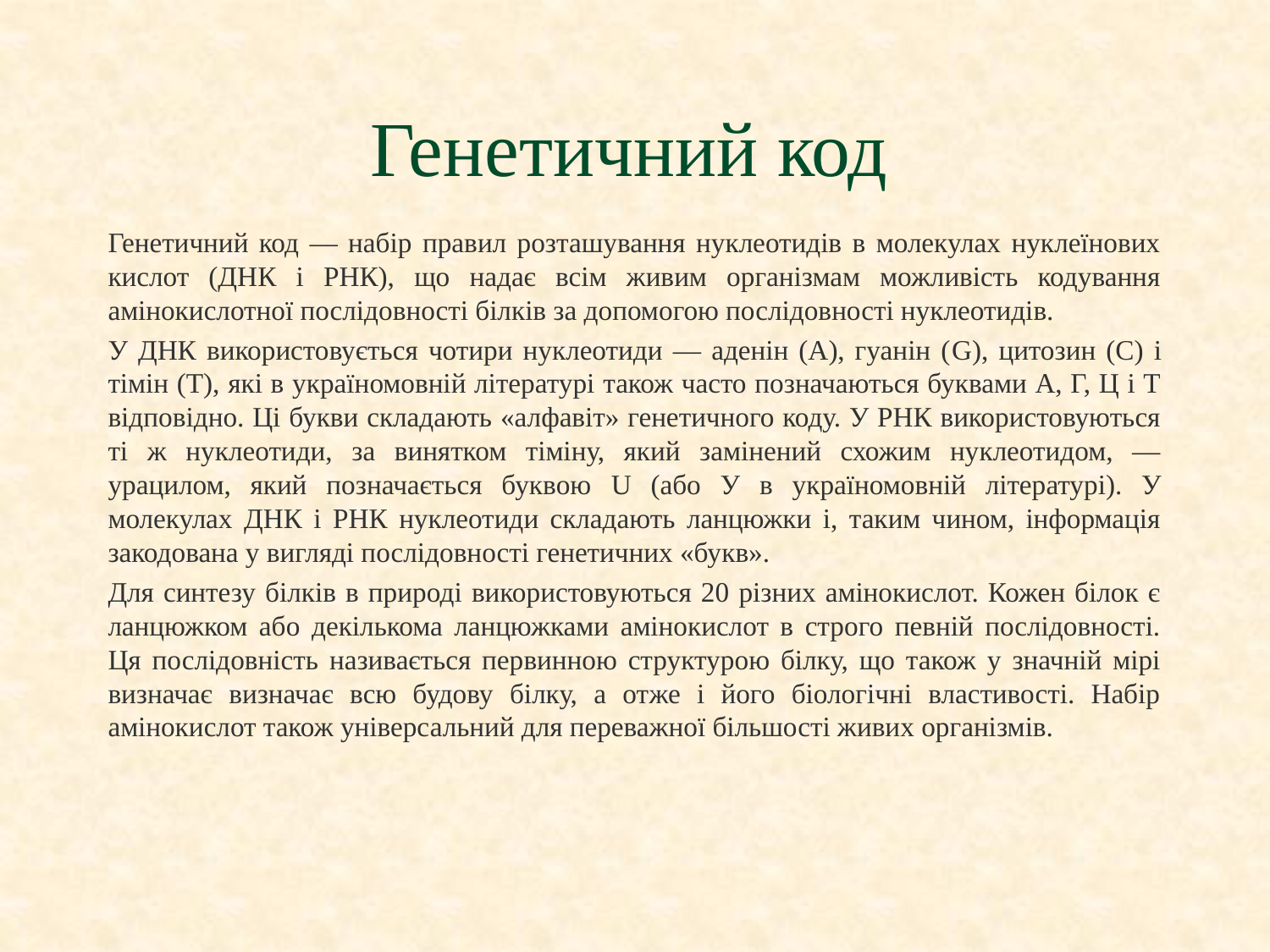

# Генетичний код
Генетичний код — набір правил розташування нуклеотидів в молекулах нуклеїнових кислот (ДНК і РНК), що надає всім живим організмам можливість кодування амінокислотної послідовності білків за допомогою послідовності нуклеотидів.
У ДНК використовується чотири нуклеотиди — аденін (А), гуанін (G), цитозин (С) і тімін (T), які в україномовній літературі також часто позначаються буквами А, Г, Ц і Т відповідно. Ці букви складають «алфавіт» генетичного коду. У РНК використовуються ті ж нуклеотиди, за винятком тіміну, який замінений схожим нуклеотидом, — урацилом, який позначається буквою U (або У в україномовній літературі). У молекулах ДНК і РНК нуклеотиди складають ланцюжки і, таким чином, інформація закодована у вигляді послідовності генетичних «букв».
Для синтезу білків в природі використовуються 20 різних амінокислот. Кожен білок є ланцюжком або декількома ланцюжками амінокислот в строго певній послідовності. Ця послідовність називається первинною структурою білку, що також у значній мірі визначає визначає всю будову білку, а отже і його біологічні властивості. Набір амінокислот також універсальний для переважної більшості живих організмів.